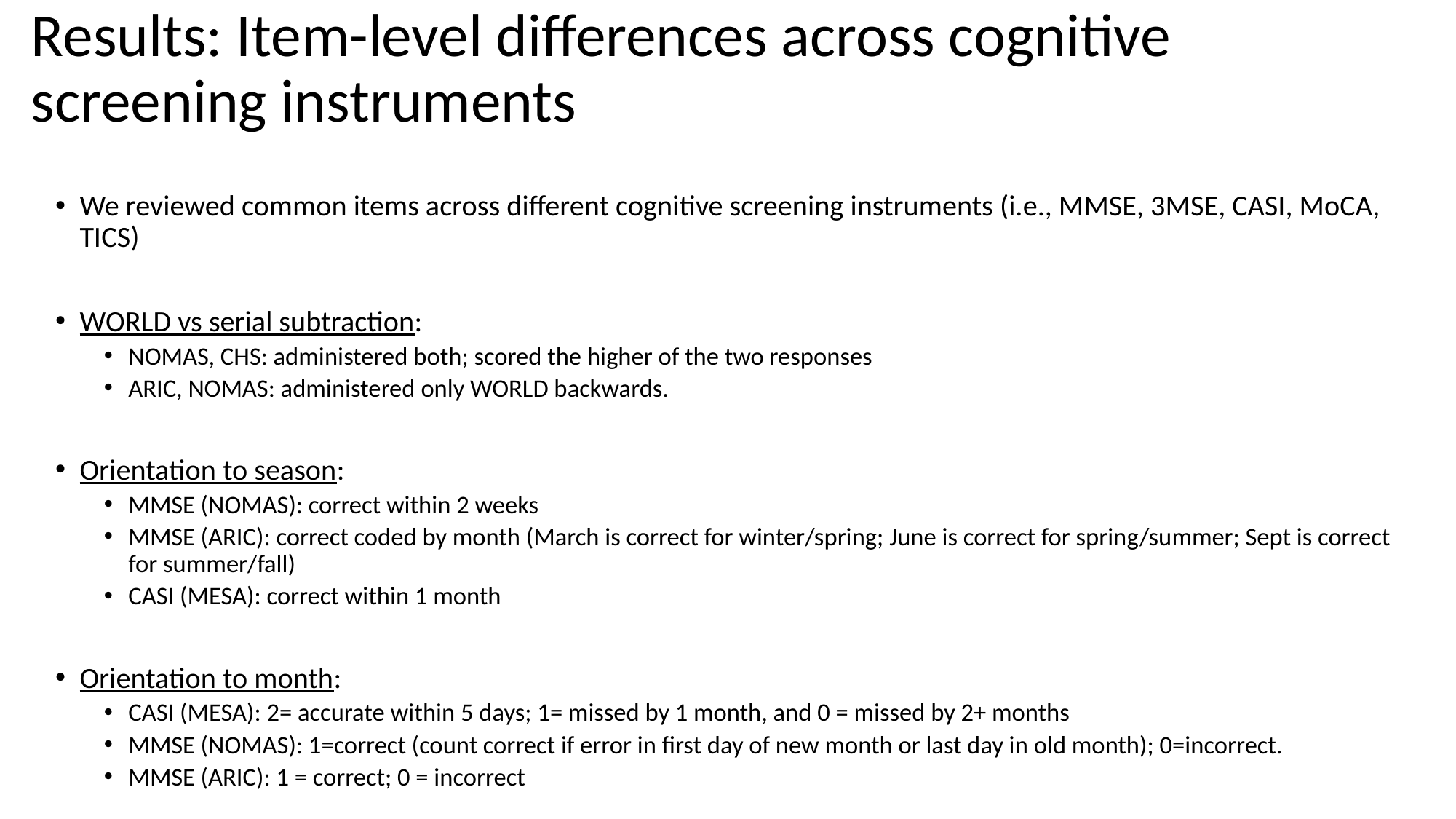

# Results: Item-level differences across cognitive screening instruments

We reviewed common items across different cognitive screening instruments (i.e., MMSE, 3MSE, CASI, MoCA, TICS)

WORLD vs serial subtraction:
NOMAS, CHS: administered both; scored the higher of the two responses
ARIC, NOMAS: administered only WORLD backwards.

Orientation to season:
MMSE (NOMAS): correct within 2 weeks
MMSE (ARIC): correct coded by month (March is correct for winter/spring; June is correct for spring/summer; Sept is correct for summer/fall)
CASI (MESA): correct within 1 month

Orientation to month:
CASI (MESA): 2= accurate within 5 days; 1= missed by 1 month, and 0 = missed by 2+ months
MMSE (NOMAS): 1=correct (count correct if error in first day of new month or last day in old month); 0=incorrect.
MMSE (ARIC): 1 = correct; 0 = incorrect